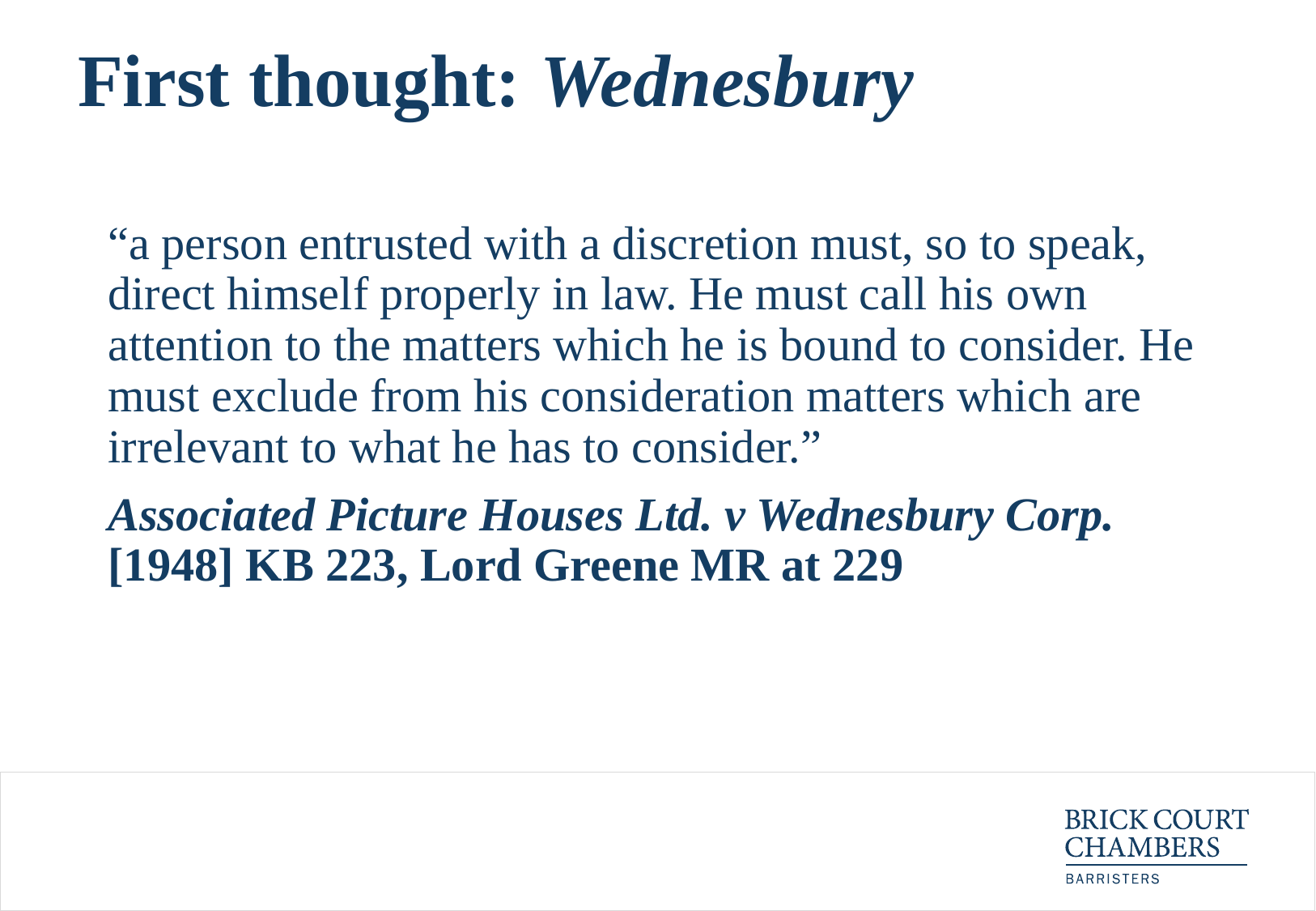

# First thought: Wednesbury
	“a person entrusted with a discretion must, so to speak, direct himself properly in law. He must call his own attention to the matters which he is bound to consider. He must exclude from his consideration matters which are irrelevant to what he has to consider.”
	Associated Picture Houses Ltd. v Wednesbury Corp. [1948] KB 223, Lord Greene MR at 229